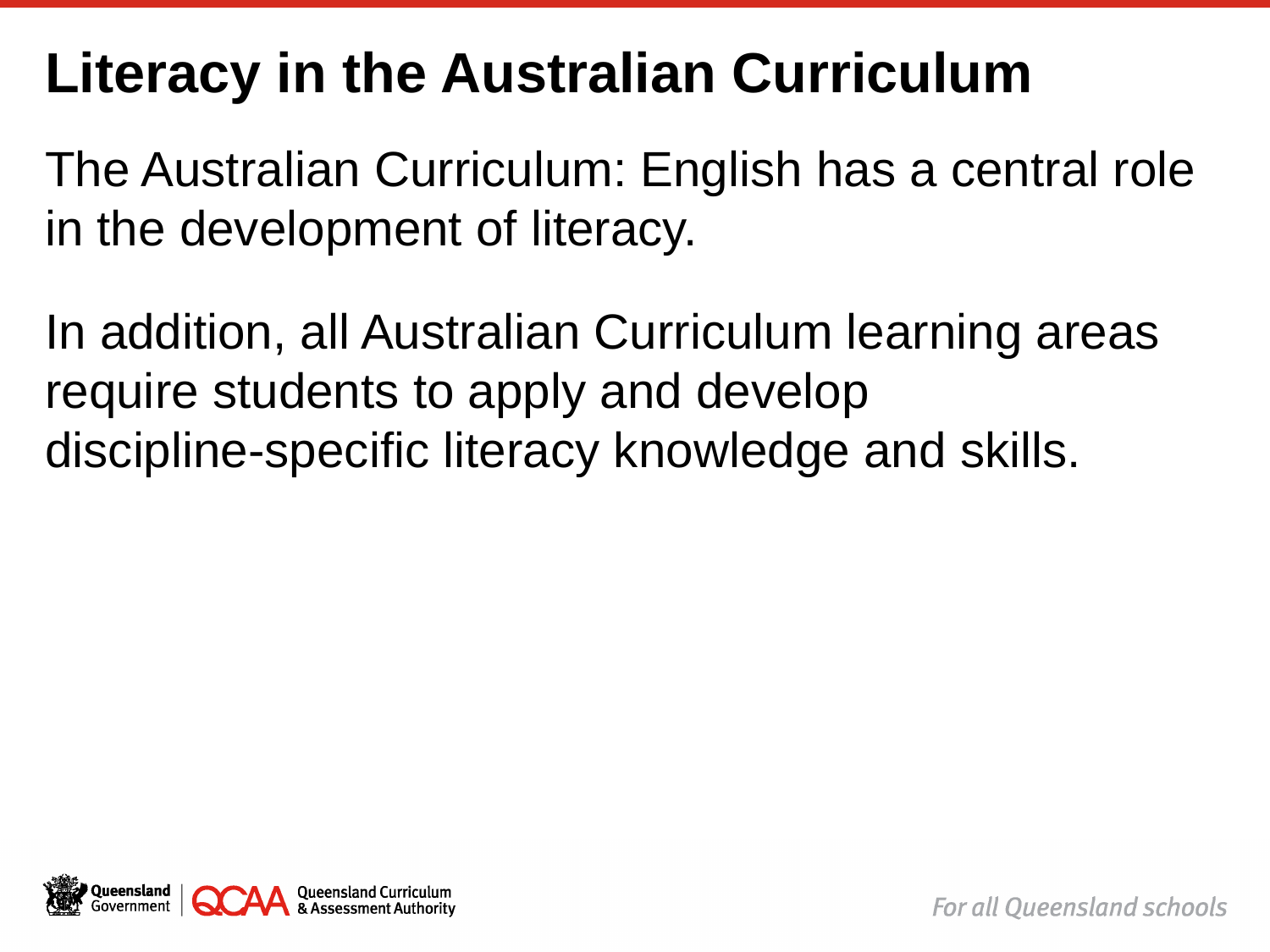

# Literacy in the Australian Curriculum
The Australian Curriculum: English has a central role in the development of literacy.

In addition, all Australian Curriculum learning areas require students to apply and develop
discipline-specific literacy knowledge and skills.